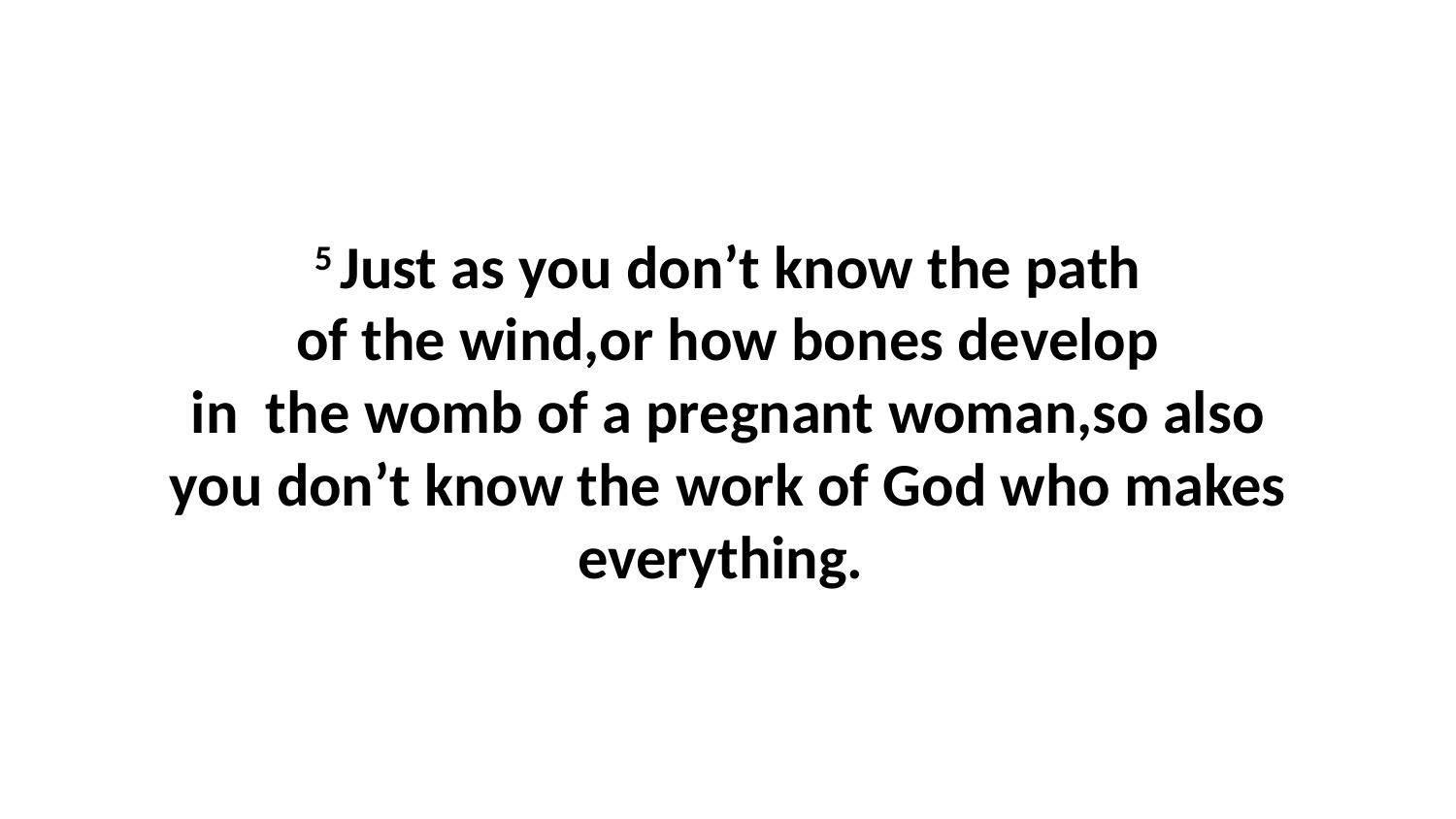

5 Just as you don’t know the path of the wind,or how bones develop in  the womb of a pregnant woman,so also you don’t know the work of God who makes everything.